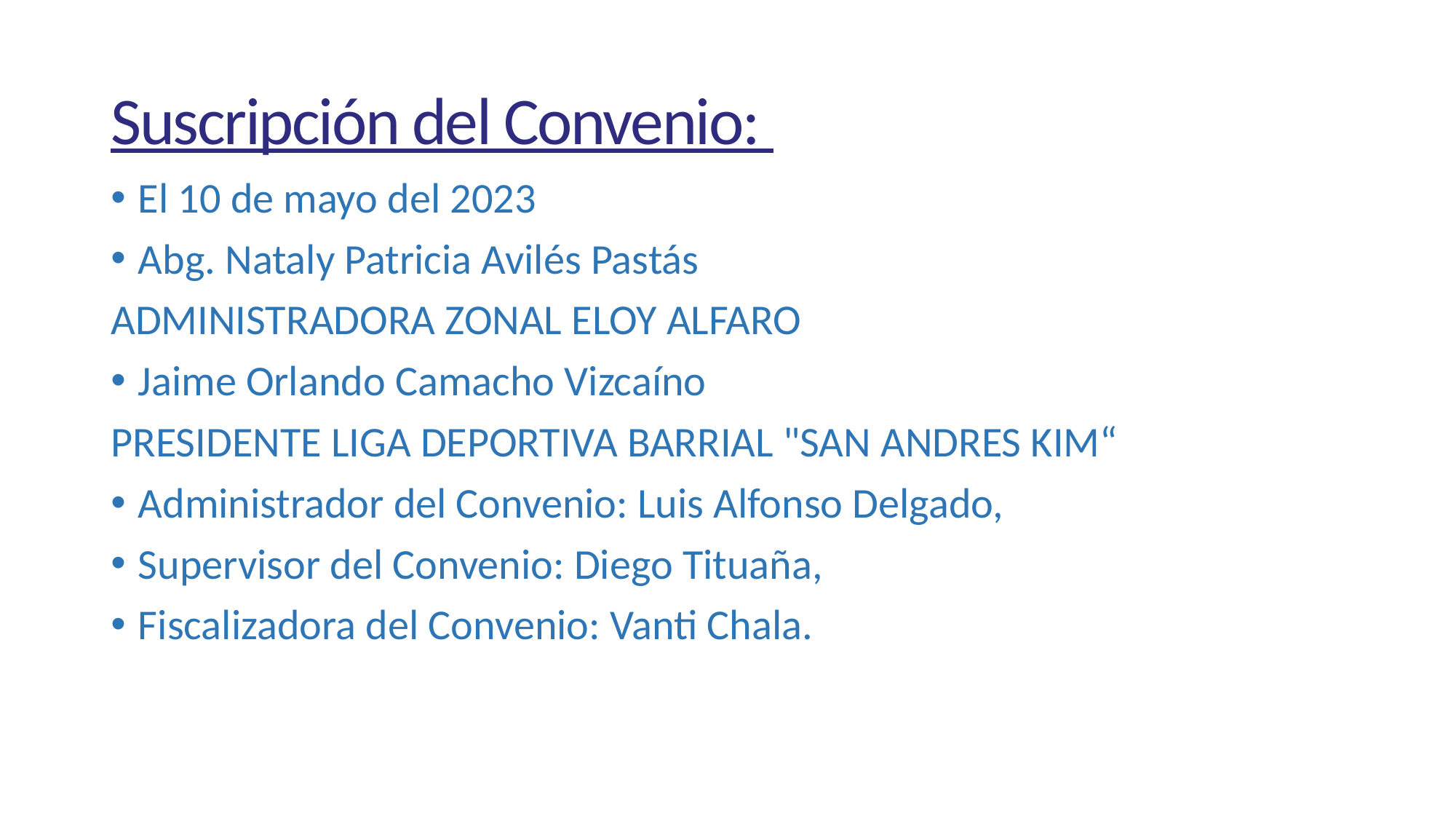

# Suscripción del Convenio:
El 10 de mayo del 2023
Abg. Nataly Patricia Avilés Pastás
ADMINISTRADORA ZONAL ELOY ALFARO
Jaime Orlando Camacho Vizcaíno
PRESIDENTE LIGA DEPORTIVA BARRIAL "SAN ANDRES KIM“
Administrador del Convenio: Luis Alfonso Delgado,
Supervisor del Convenio: Diego Tituaña,
Fiscalizadora del Convenio: Vanti Chala.